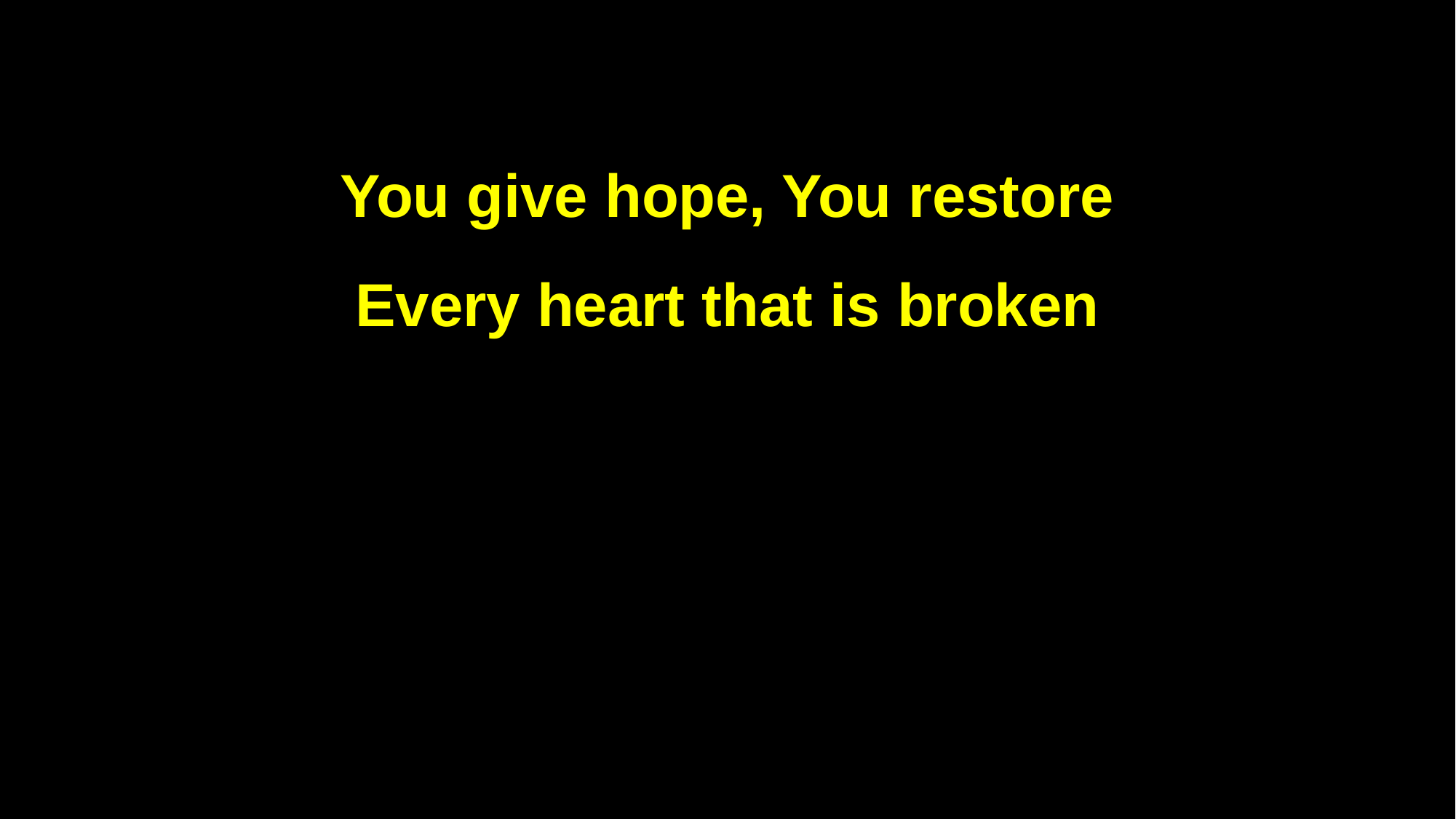

You give hope, You restore
Every heart that is broken